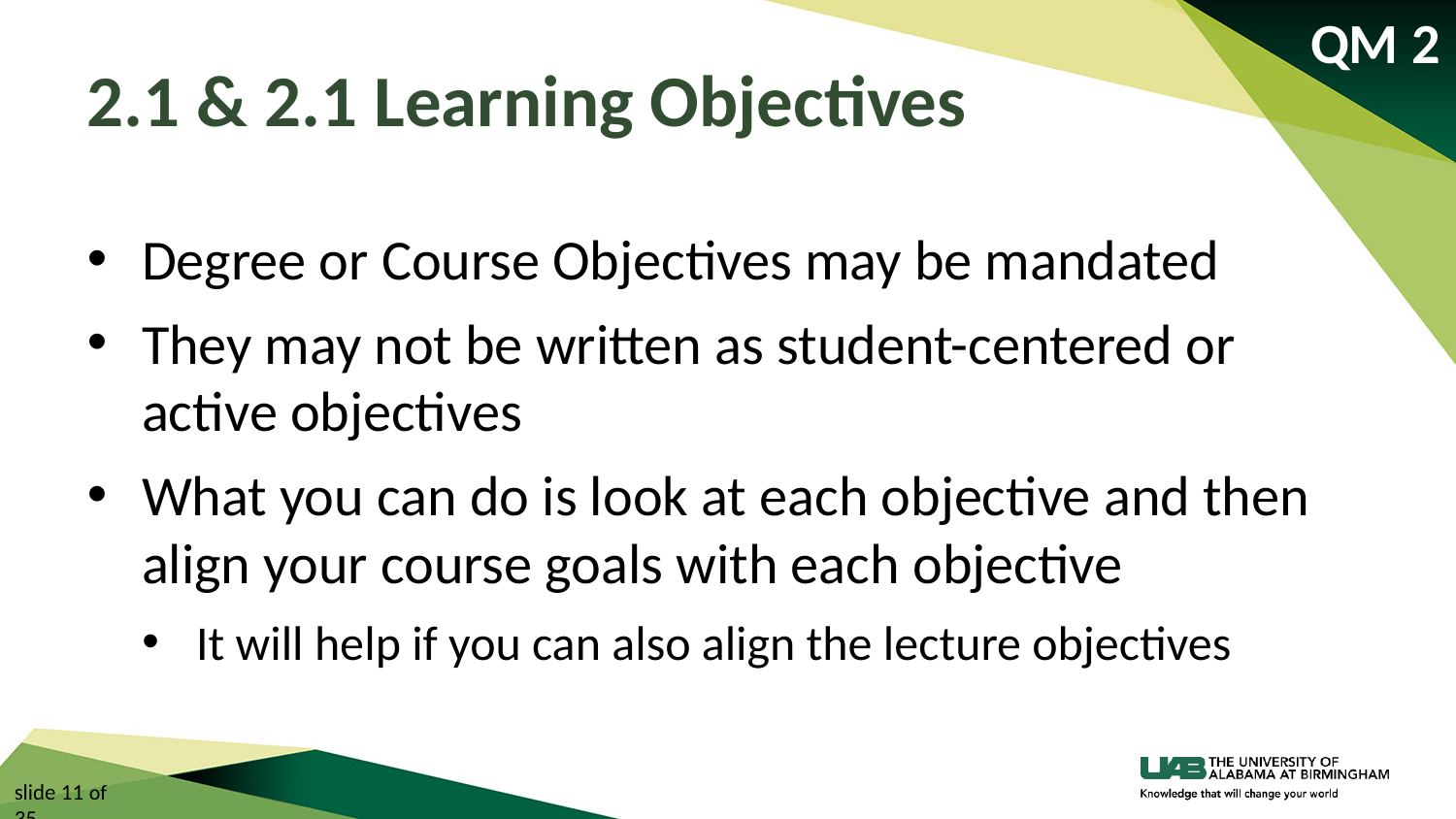

QM 2
# 2.1 & 2.1 Learning Objectives
Degree or Course Objectives may be mandated
They may not be written as student-centered or active objectives
What you can do is look at each objective and then align your course goals with each objective
It will help if you can also align the lecture objectives
slide 11 of 35